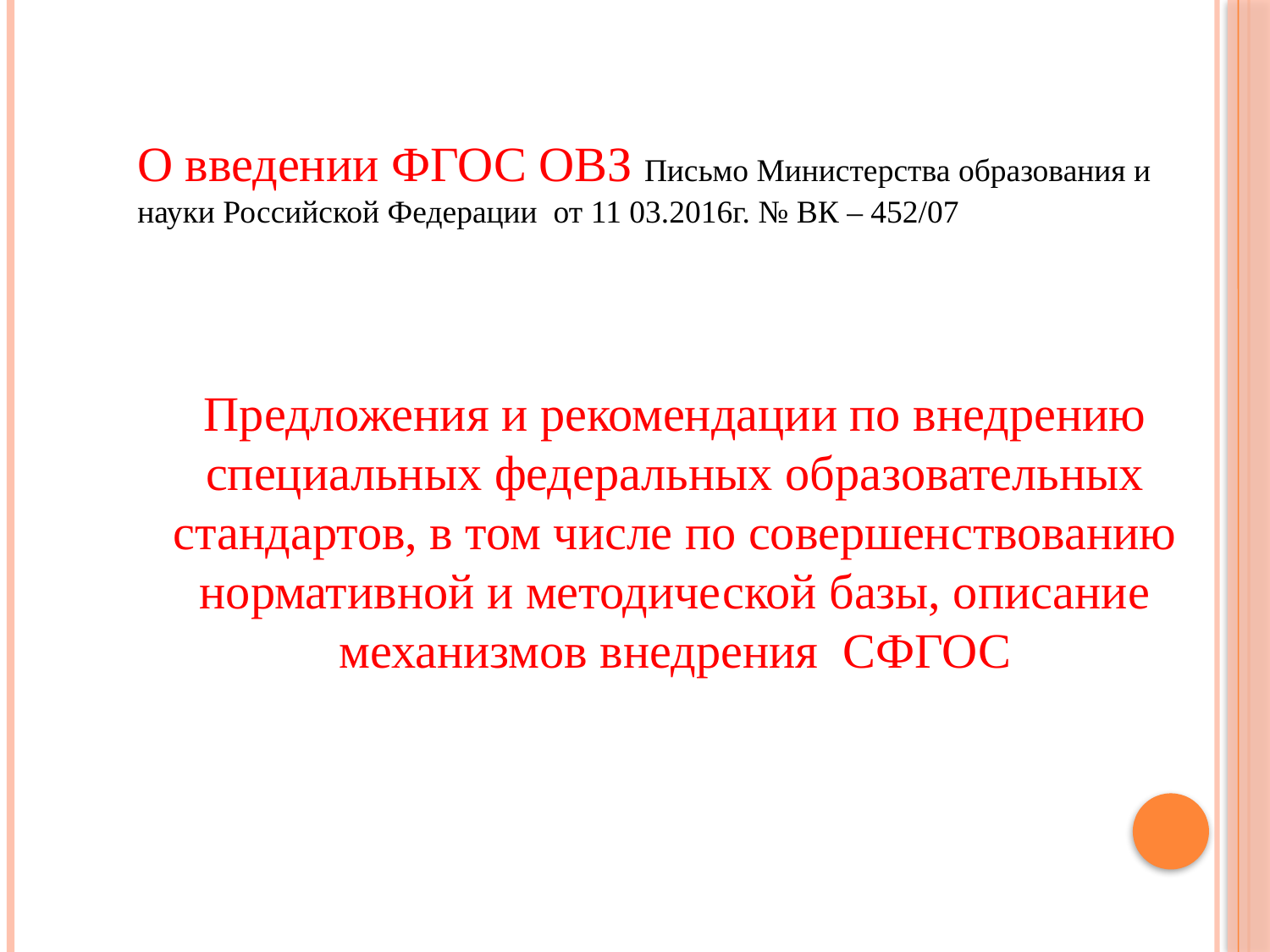

О введении ФГОС ОВЗ Письмо Министерства образования и науки Российской Федерации  от 11 03.2016г. № ВК – 452/07

Предложения и рекомендации по внедрению специальных федеральных образовательных стандартов, в том числе по совершенствованию нормативной и методической базы, описание механизмов внедрения  СФГОС